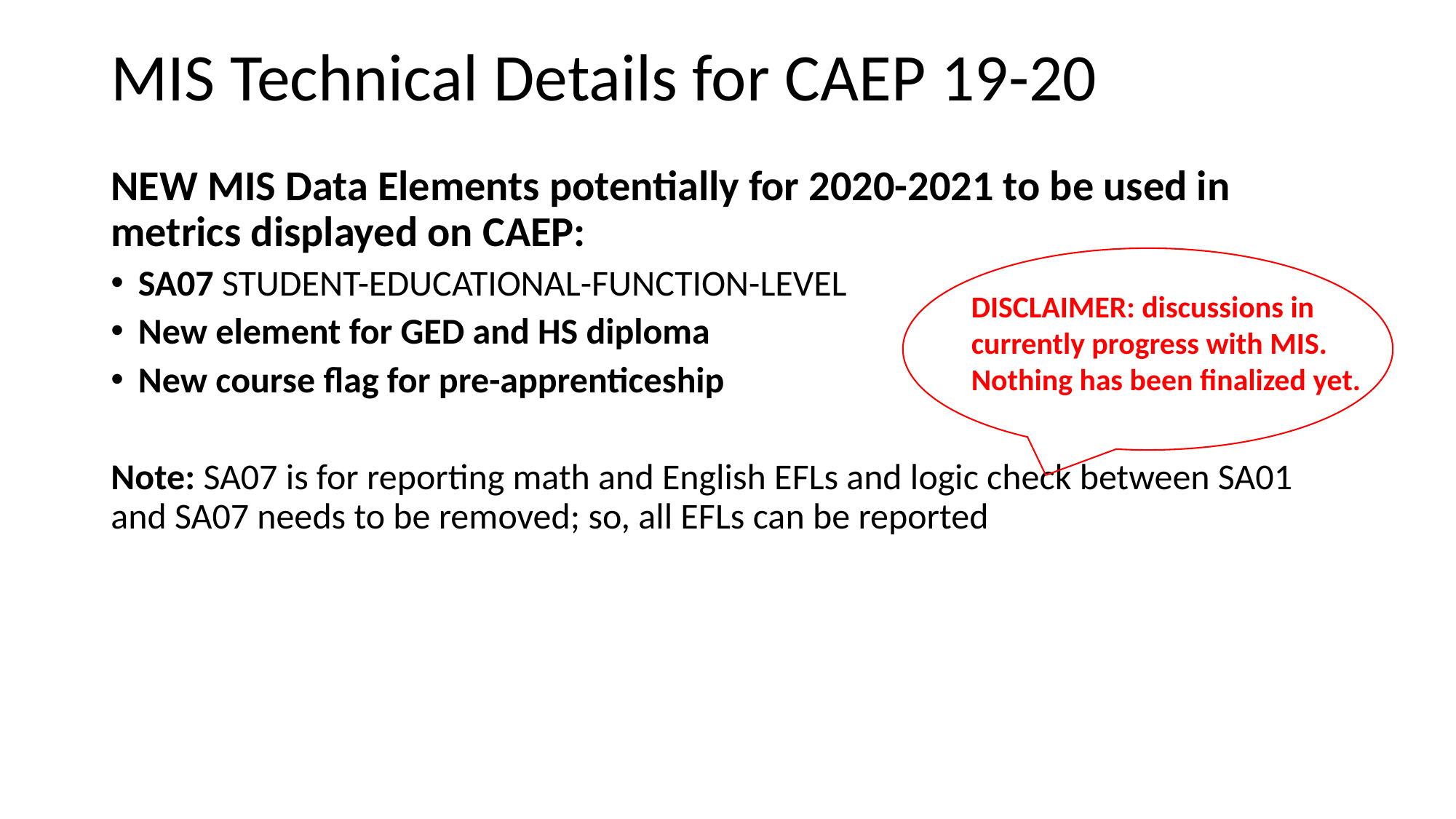

# MIS Technical Details for CAEP 19-20
NEW MIS Data Elements potentially for 2020-2021 to be used in metrics displayed on CAEP:
SA07 STUDENT-EDUCATIONAL-FUNCTION-LEVEL
New element for GED and HS diploma
New course flag for pre-apprenticeship

Note: SA07 is for reporting math and English EFLs and logic check between SA01 and SA07 needs to be removed; so, all EFLs can be reported

DISCLAIMER: discussions in currently progress with MIS. Nothing has been finalized yet.